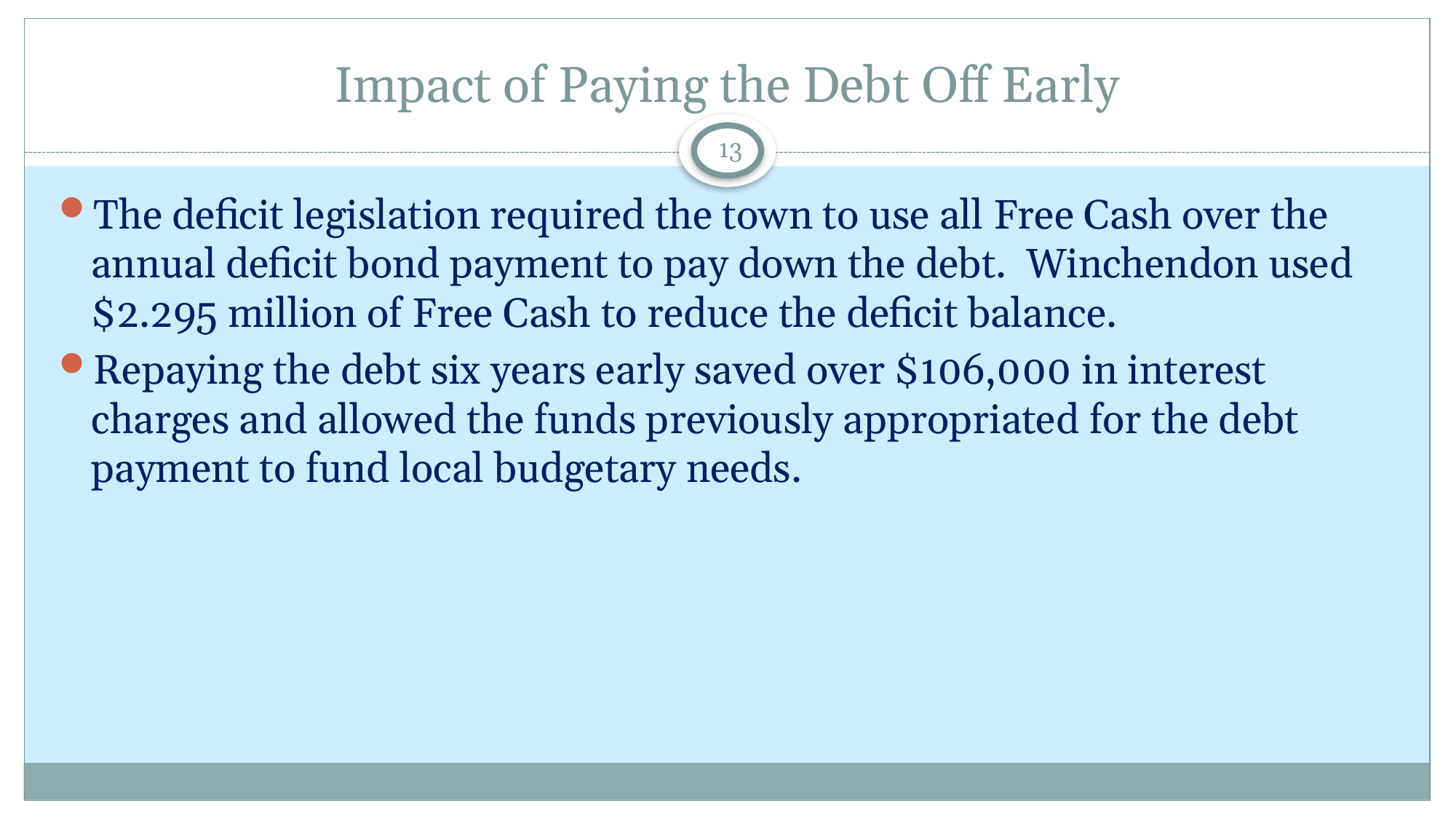

# Impact of Paying the Debt Off Early
13
The deficit legislation required the town to use all Free Cash over the annual deficit bond payment to pay down the debt.  Winchendon used $2.295 million of Free Cash to reduce the deficit balance.
Repaying the debt six years early saved over $106,000 in interest charges and allowed the funds previously appropriated for the debt payment to fund local budgetary needs.